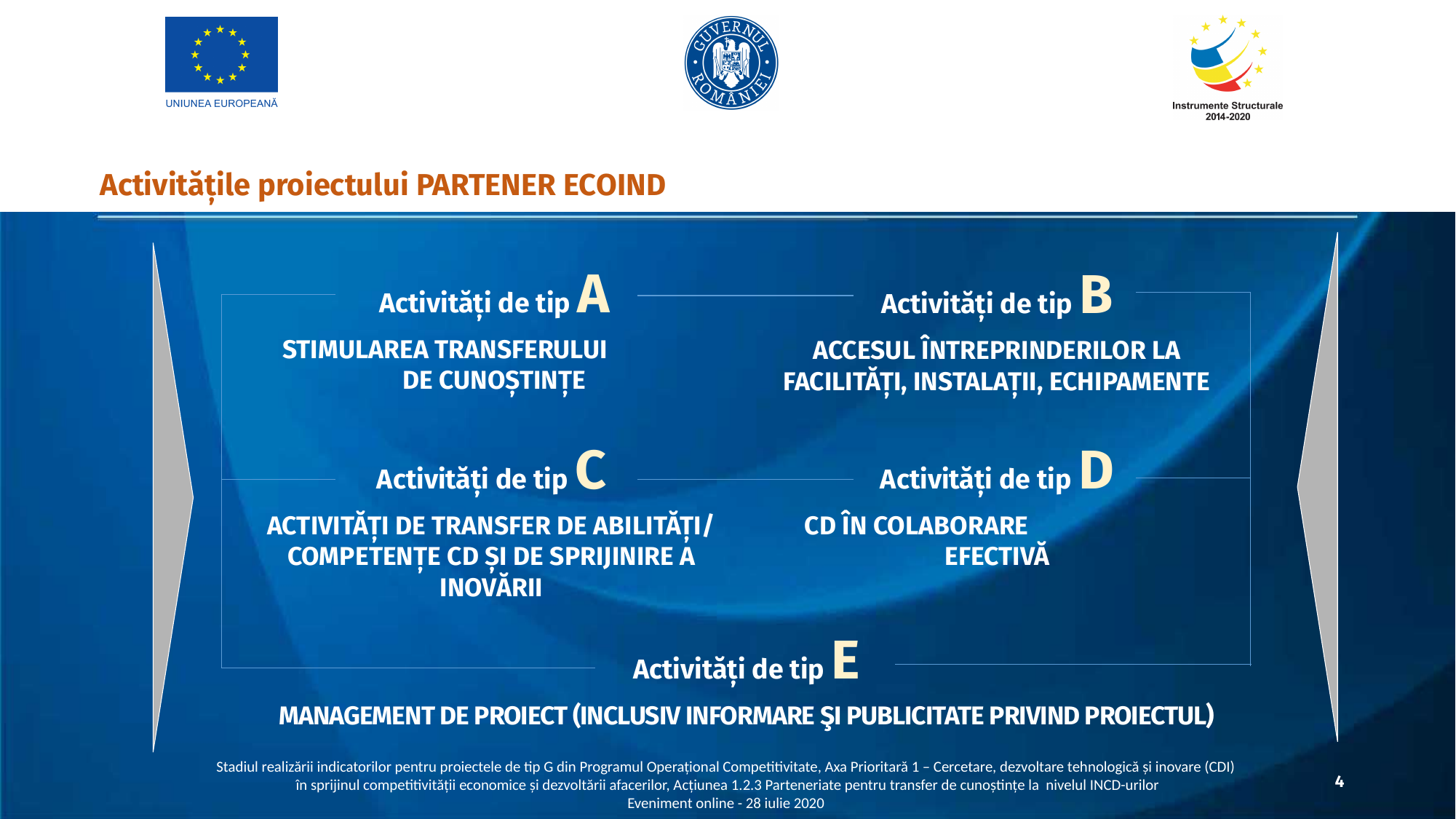

Activitățile proiectului PARTENER ECOIND
Activități de tip B

ACCESUL ÎNTREPRINDERILOR LA FACILITĂȚI, INSTALAȚII, ECHIPAMENTE
Activități de tip A

STIMULAREA TRANSFERULUI                 DE CUNOȘTINȚE

Activități de tip D

CD ÎN COLABORARE                           EFECTIVĂ

Activități de tip C

ACTIVITĂȚI DE TRANSFER DE ABILITĂȚI/ COMPETENȚE CD ȘI DE SPRIJINIRE A INOVĂRII
Activități de tip E

MANAGEMENT DE PROIECT (INCLUSIV INFORMARE ŞI PUBLICITATE PRIVIND PROIECTUL)
Stadiul realizării indicatorilor pentru proiectele de tip G din Programul Operațional Competitivitate, Axa Prioritară 1 – Cercetare, dezvoltare tehnologică și inovare (CDI)
în sprijinul competitivității economice și dezvoltării afacerilor, Acțiunea 1.2.3 Parteneriate pentru transfer de cunoștințe la  nivelul INCD-urilor
Eveniment online - 28 iulie 2020
4
4